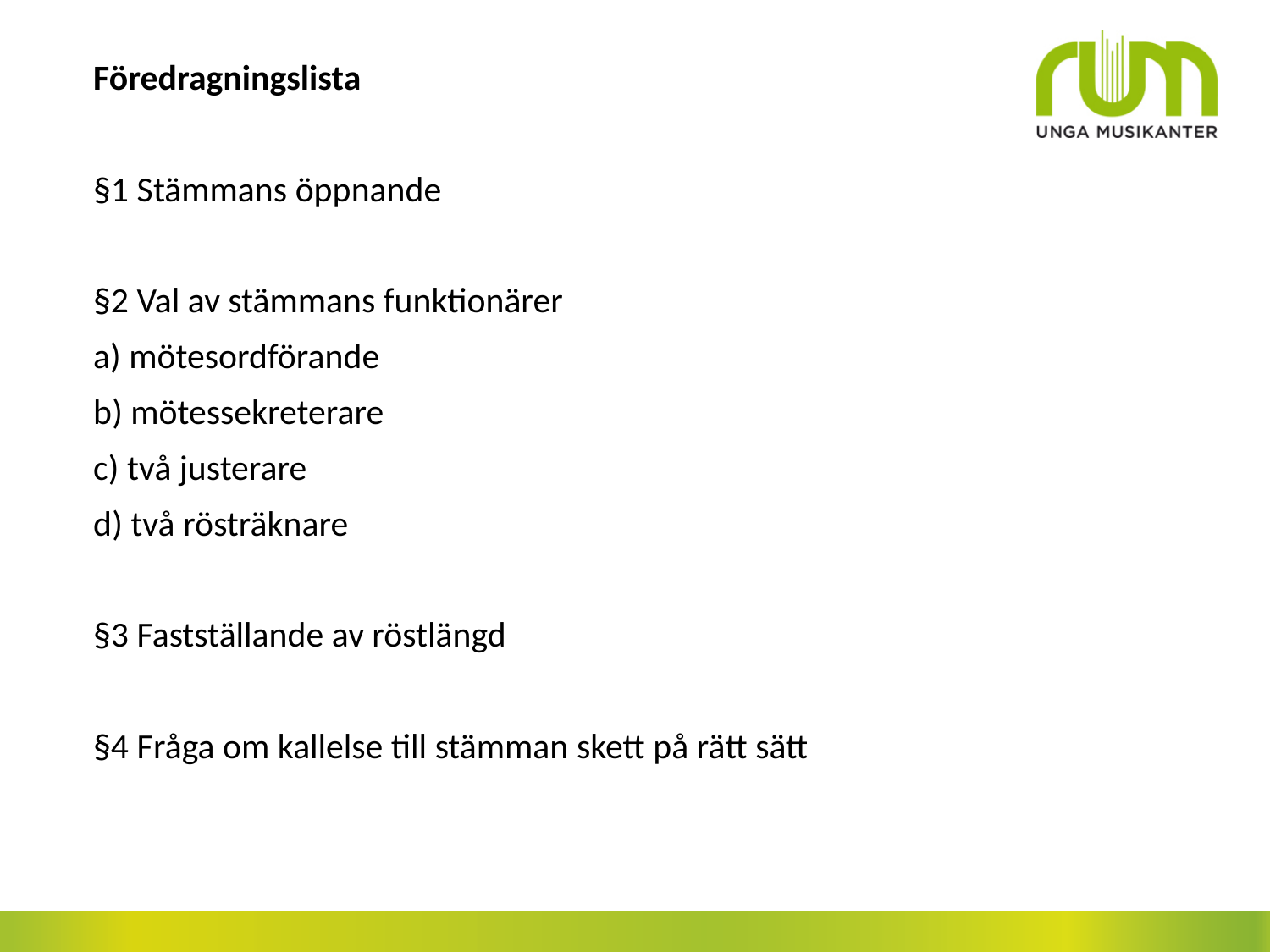

Föredragningslista

§1 Stämmans öppnande

§2 Val av stämmans funktionärer
a) mötesordförande
b) mötessekreterare
c) två justerare
d) två rösträknare

§3 Fastställande av röstlängd

§4 Fråga om kallelse till stämman skett på rätt sätt